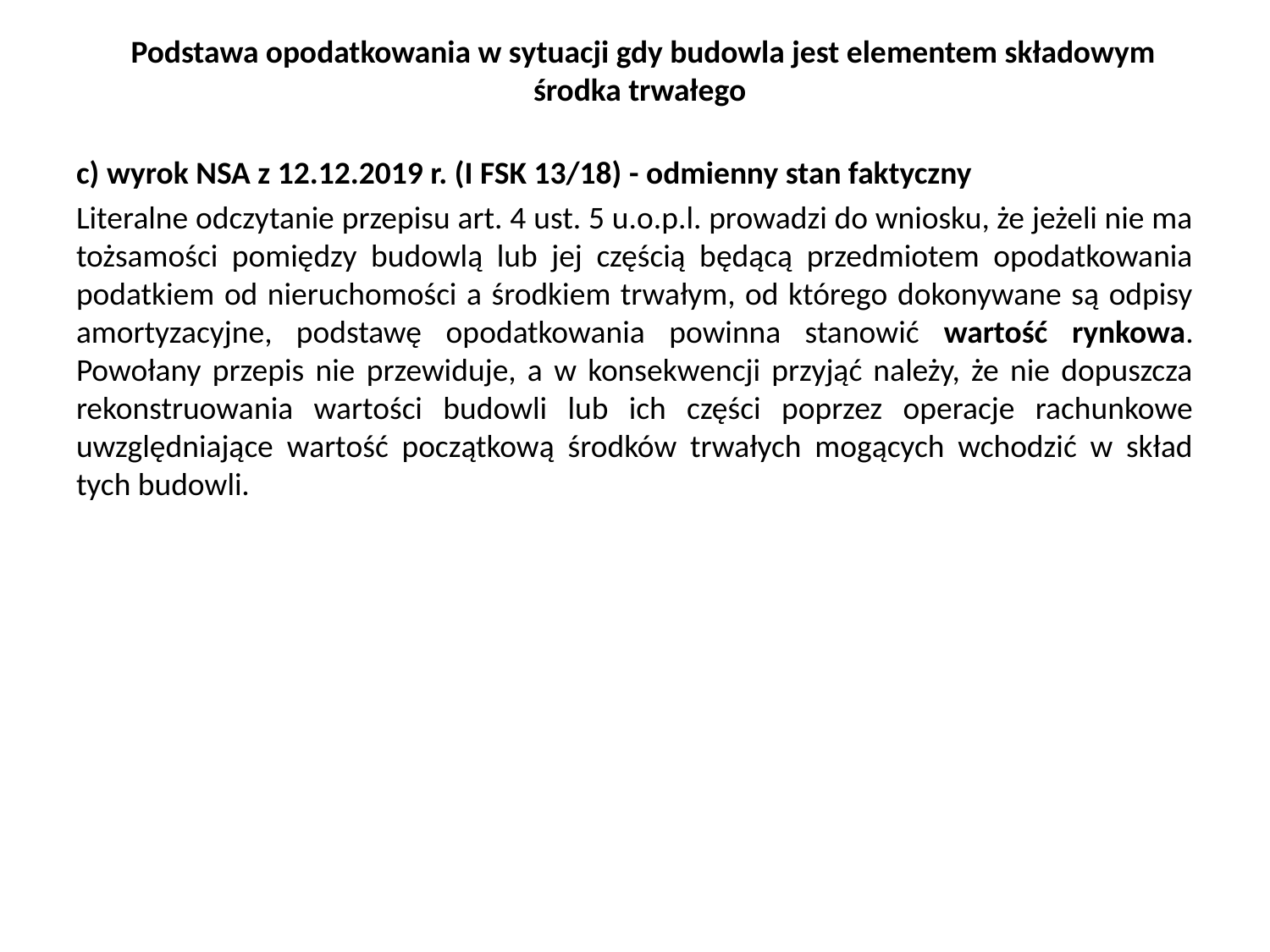

# Podstawa opodatkowania w sytuacji gdy budowla jest elementem składowym środka trwałego
c) wyrok NSA z 12.12.2019 r. (I FSK 13/18) - odmienny stan faktyczny
Literalne odczytanie przepisu art. 4 ust. 5 u.o.p.l. prowadzi do wniosku, że jeżeli nie ma tożsamości pomiędzy budowlą lub jej częścią będącą przedmiotem opodatkowania podatkiem od nieruchomości a środkiem trwałym, od którego dokonywane są odpisy amortyzacyjne, podstawę opodatkowania powinna stanowić wartość rynkowa. Powołany przepis nie przewiduje, a w konsekwencji przyjąć należy, że nie dopuszcza rekonstruowania wartości budowli lub ich części poprzez operacje rachunkowe uwzględniające wartość początkową środków trwałych mogących wchodzić w skład tych budowli.